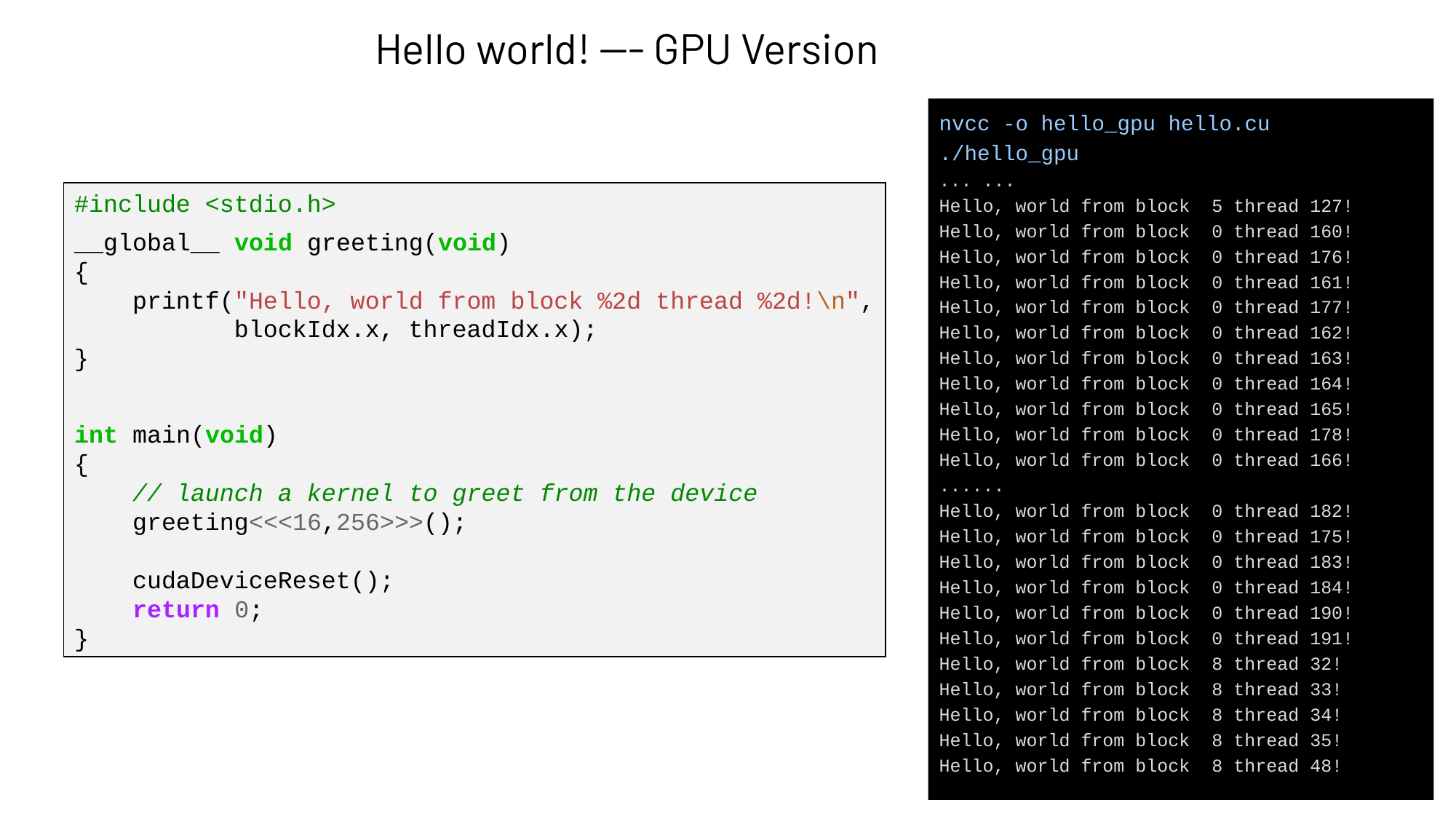

Hello world! --- GPU Version
nvcc -o hello_gpu hello.cu
./hello_gpu
... ...
Hello, world from block  5 thread 127!
Hello, world from block  0 thread 160!
Hello, world from block  0 thread 176!
Hello, world from block  0 thread 161!
Hello, world from block  0 thread 177!
Hello, world from block  0 thread 162!
Hello, world from block  0 thread 163!
Hello, world from block  0 thread 164!
Hello, world from block  0 thread 165!
Hello, world from block  0 thread 178!
Hello, world from block  0 thread 166!
......
Hello, world from block  0 thread 182!
Hello, world from block  0 thread 175!
Hello, world from block  0 thread 183!
Hello, world from block  0 thread 184!
Hello, world from block  0 thread 190!
Hello, world from block  0 thread 191!
Hello, world from block  8 thread 32!
Hello, world from block  8 thread 33!
Hello, world from block  8 thread 34!
Hello, world from block  8 thread 35!
Hello, world from block  8 thread 48!
#include <stdio.h>
__global__ void greeting(void)
{
    printf("Hello, world from block %2d thread %2d!\n",
           blockIdx.x, threadIdx.x);
}

int main(void)
{
    // launch a kernel to greet from the device
    greeting<<<16,256>>>();
    cudaDeviceReset();
    return 0;
}